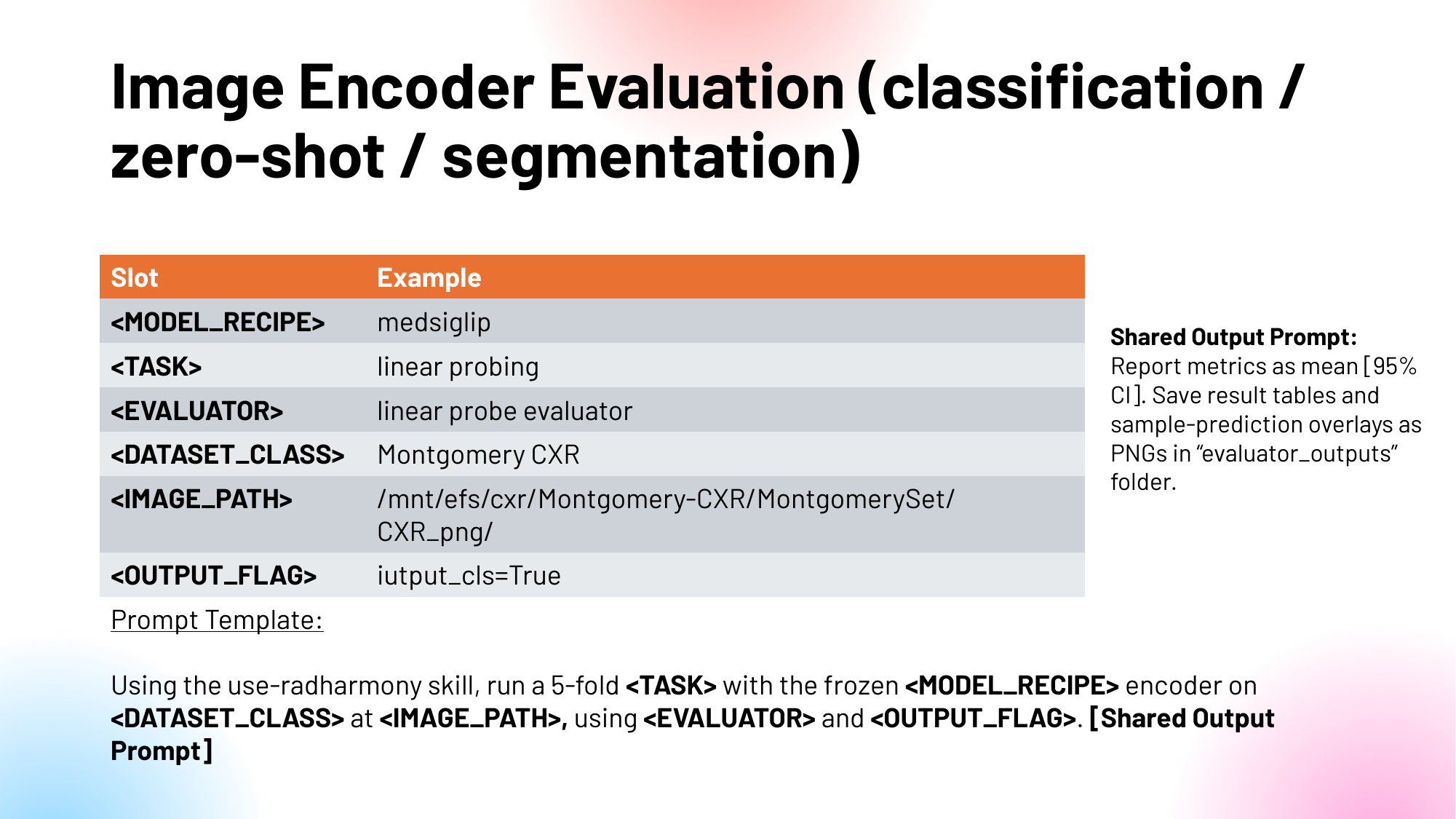

# Image Encoder Evaluation (classification / zero-shot / segmentation)
| Slot | Example |
| --- | --- |
| <MODEL\_RECIPE> | medsiglip |
| <TASK> | linear probing |
| <EVALUATOR> | linear probe evaluator |
| <DATASET\_CLASS> | Montgomery CXR |
| <IMAGE\_PATH> | /mnt/efs/cxr/Montgomery-CXR/MontgomerySet/CXR\_png/ |
| <OUTPUT\_FLAG> | iutput\_cls=True |
Shared Output Prompt:
Report metrics as mean [95% CI]. Save result tables and sample-prediction overlays as PNGs in “evaluator_outputs” folder.
Prompt Template:

Using the use-radharmony skill, run a 5-fold <TASK> with the frozen <MODEL_RECIPE> encoder on <DATASET_CLASS> at <IMAGE_PATH>, using <EVALUATOR> and <OUTPUT_FLAG>. [Shared Output Prompt]